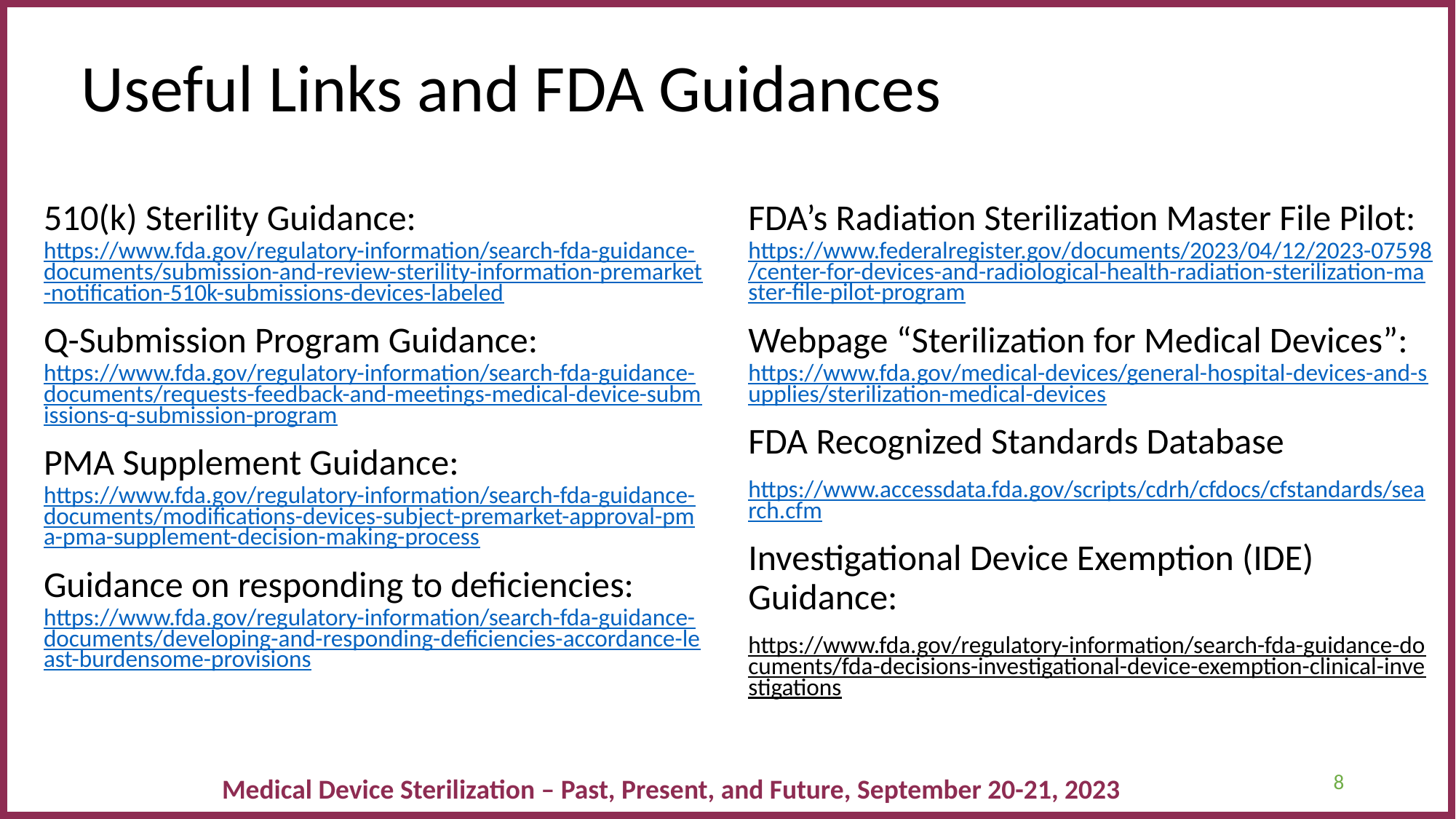

Useful Links and FDA Guidances
FDA’s Radiation Sterilization Master File Pilot: https://www.federalregister.gov/documents/2023/04/12/2023-07598/center-for-devices-and-radiological-health-radiation-sterilization-master-file-pilot-program
Webpage “Sterilization for Medical Devices”: https://www.fda.gov/medical-devices/general-hospital-devices-and-supplies/sterilization-medical-devices
FDA Recognized Standards Database
https://www.accessdata.fda.gov/scripts/cdrh/cfdocs/cfstandards/search.cfm
Investigational Device Exemption (IDE) Guidance:
https://www.fda.gov/regulatory-information/search-fda-guidance-documents/fda-decisions-investigational-device-exemption-clinical-investigations
510(k) Sterility Guidance: https://www.fda.gov/regulatory-information/search-fda-guidance-documents/submission-and-review-sterility-information-premarket-notification-510k-submissions-devices-labeled
Q-Submission Program Guidance: https://www.fda.gov/regulatory-information/search-fda-guidance-documents/requests-feedback-and-meetings-medical-device-submissions-q-submission-program
PMA Supplement Guidance: https://www.fda.gov/regulatory-information/search-fda-guidance-documents/modifications-devices-subject-premarket-approval-pma-pma-supplement-decision-making-process
Guidance on responding to deficiencies: https://www.fda.gov/regulatory-information/search-fda-guidance-documents/developing-and-responding-deficiencies-accordance-least-burdensome-provisions
8
Medical Device Sterilization – Past, Present, and Future, September 20-21, 2023